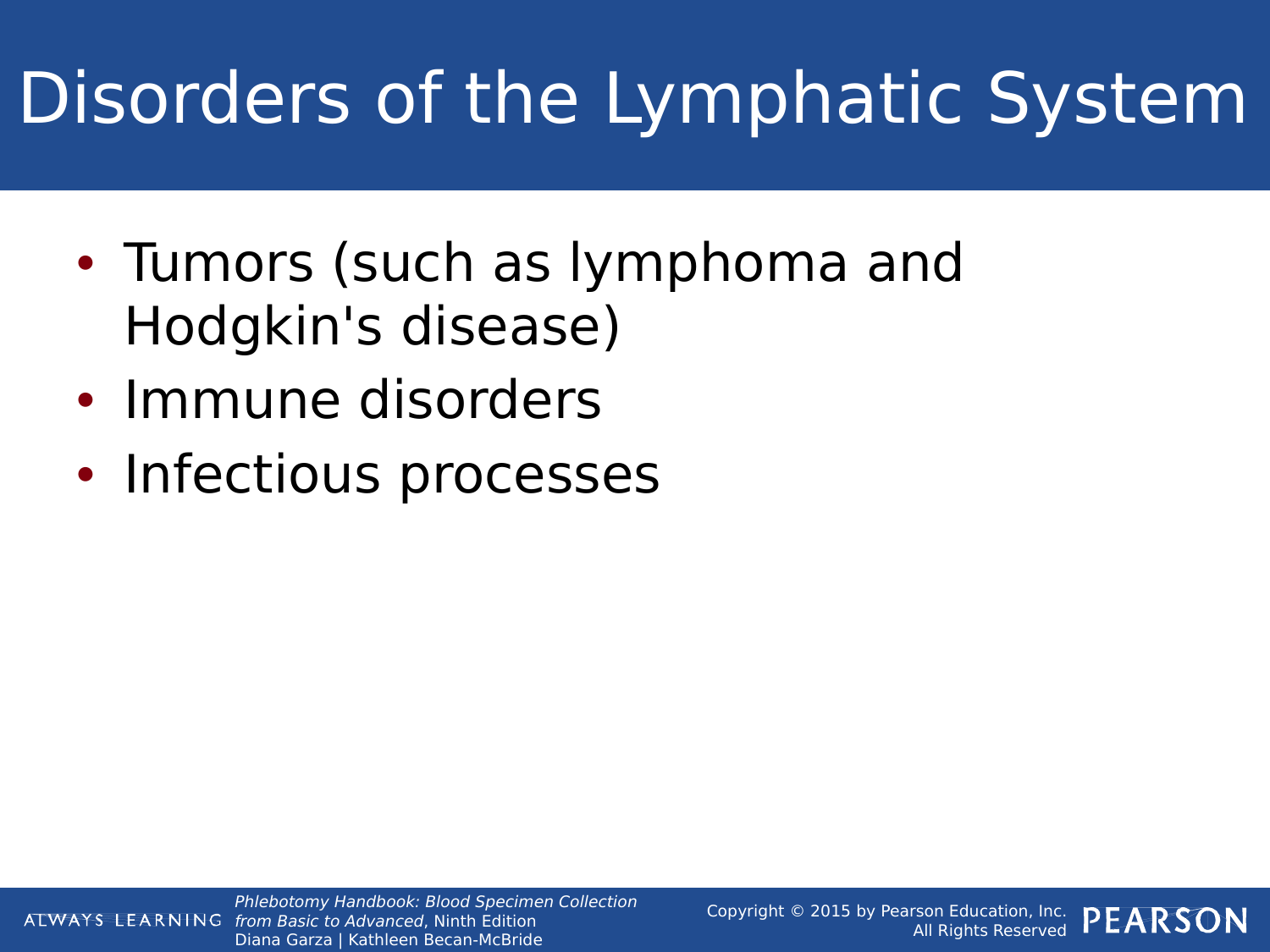

# Disorders of the Lymphatic System
Tumors (such as lymphoma and Hodgkin's disease)
Immune disorders
Infectious processes